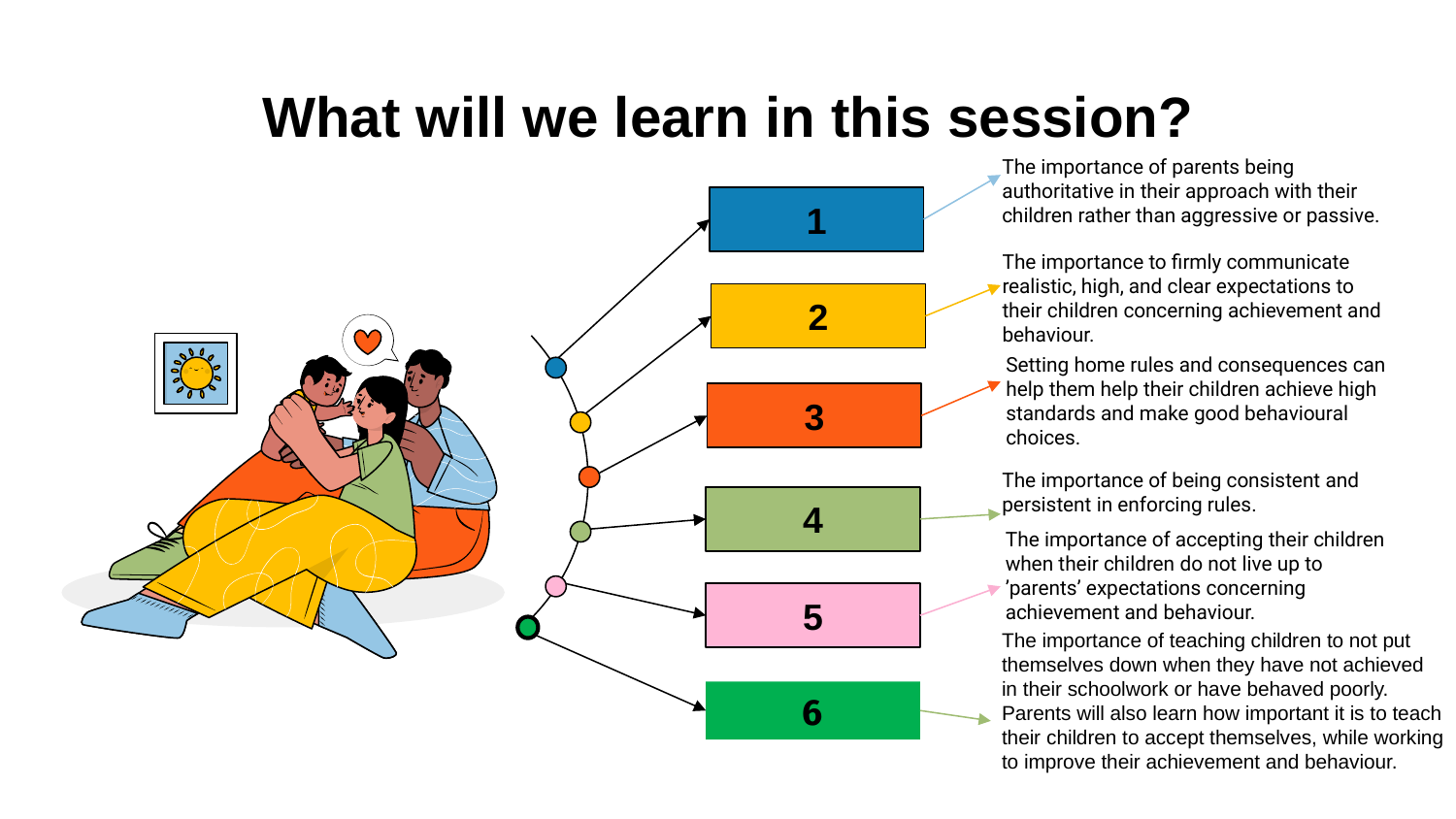

# What will we learn in this session?
The importance of parents being authoritative in their approach with their children rather than aggressive or passive.
1
The importance to firmly communicate realistic, high, and clear expectations to their children concerning achievement and behaviour.

2

Setting home rules and consequences can help them help their children achieve high standards and make good behavioural choices.

3

The importance of being consistent and
persistent in enforcing rules.

4

The importance of accepting their children
when their children do not live up to ’parents’ expectations concerning achievement and behaviour.

5

The importance of teaching children to not put themselves down when they have not achieved in their schoolwork or have behaved poorly. Parents will also learn how important it is to teach their children to accept themselves, while working to improve their achievement and behaviour.
6